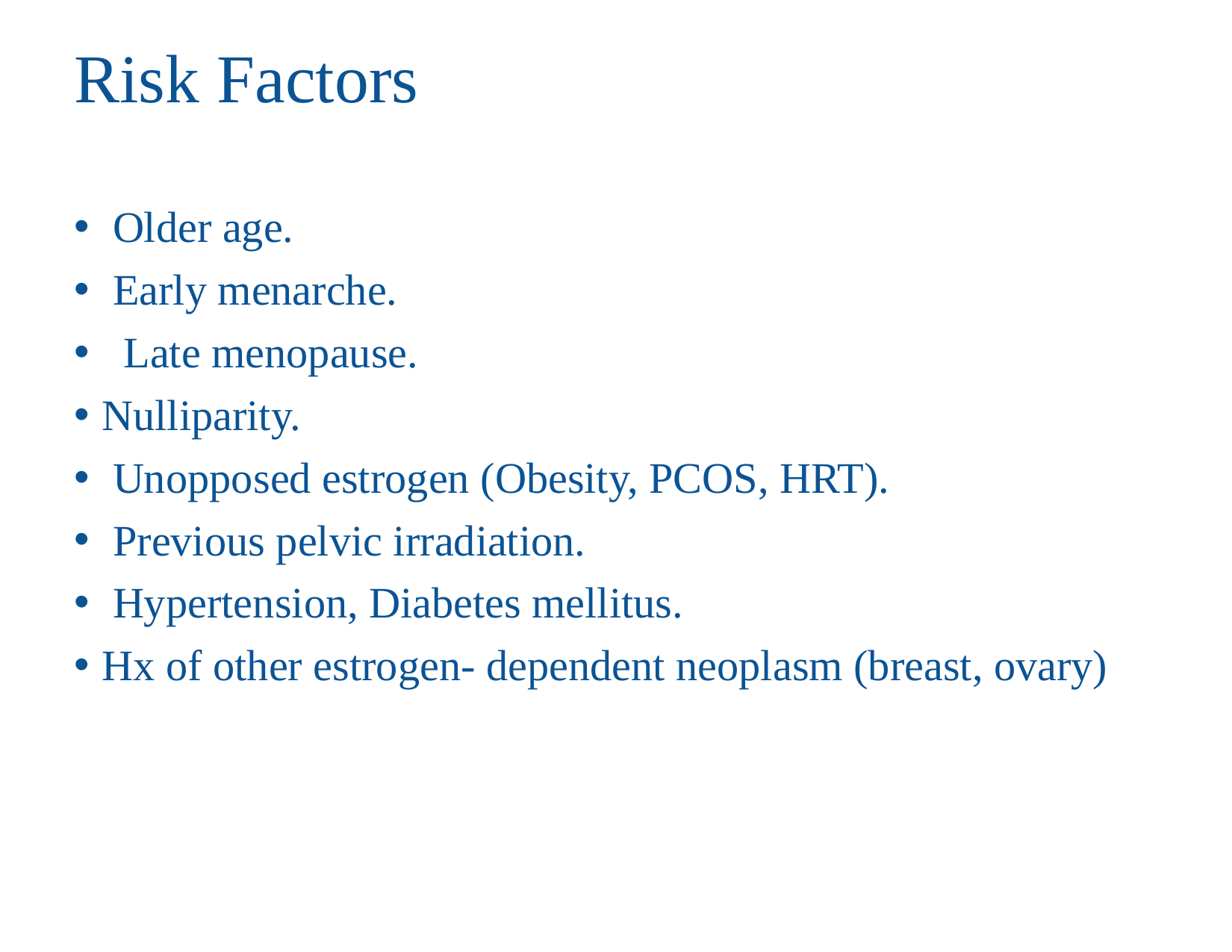

# Risk Factors
 Older age.
 Early menarche.
  Late menopause.
Nulliparity.
 Unopposed estrogen (Obesity, PCOS, HRT).
 Previous pelvic irradiation.
 Hypertension, Diabetes mellitus.
Hx of other estrogen- dependent neoplasm (breast, ovary)